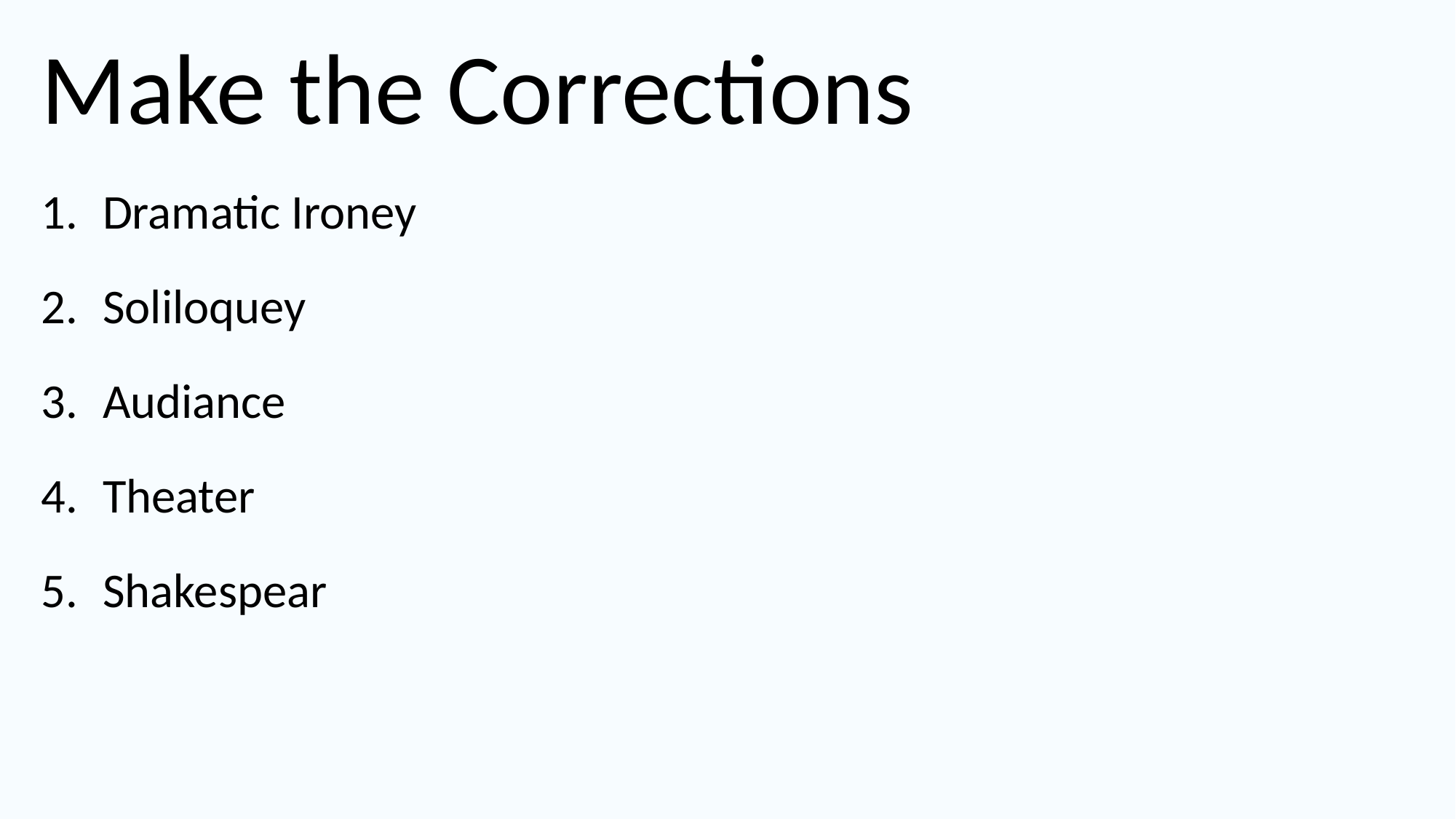

Make the Corrections

Dramatic Ironey

Soliloquey

Audiance

Theater

Shakespear